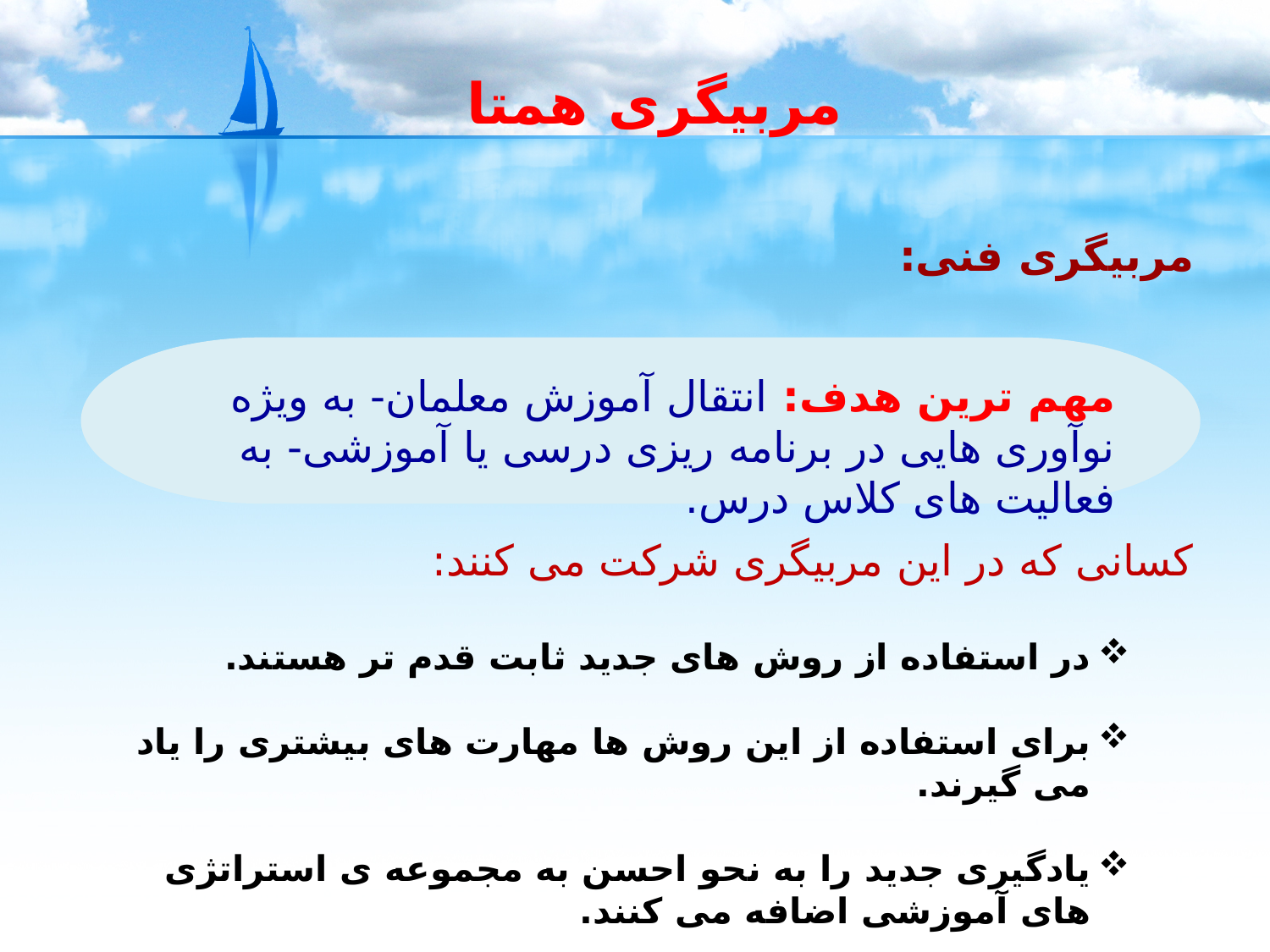

مربیگری همتا
مربیگری فنی:

کسانی که در این مربیگری شرکت می کنند:

در استفاده از روش های جدید ثابت قدم تر هستند.

برای استفاده از این روش ها مهارت های بیشتری را یاد می گیرند.

یادگیری جدید را به نحو احسن به مجموعه ی استراتژی های آموزشی اضافه می کنند.

مهم ترین هدف: انتقال آموزش معلمان- به ویژه نوآوری هایی در برنامه ریزی درسی یا آموزشی- به فعالیت های کلاس درس.